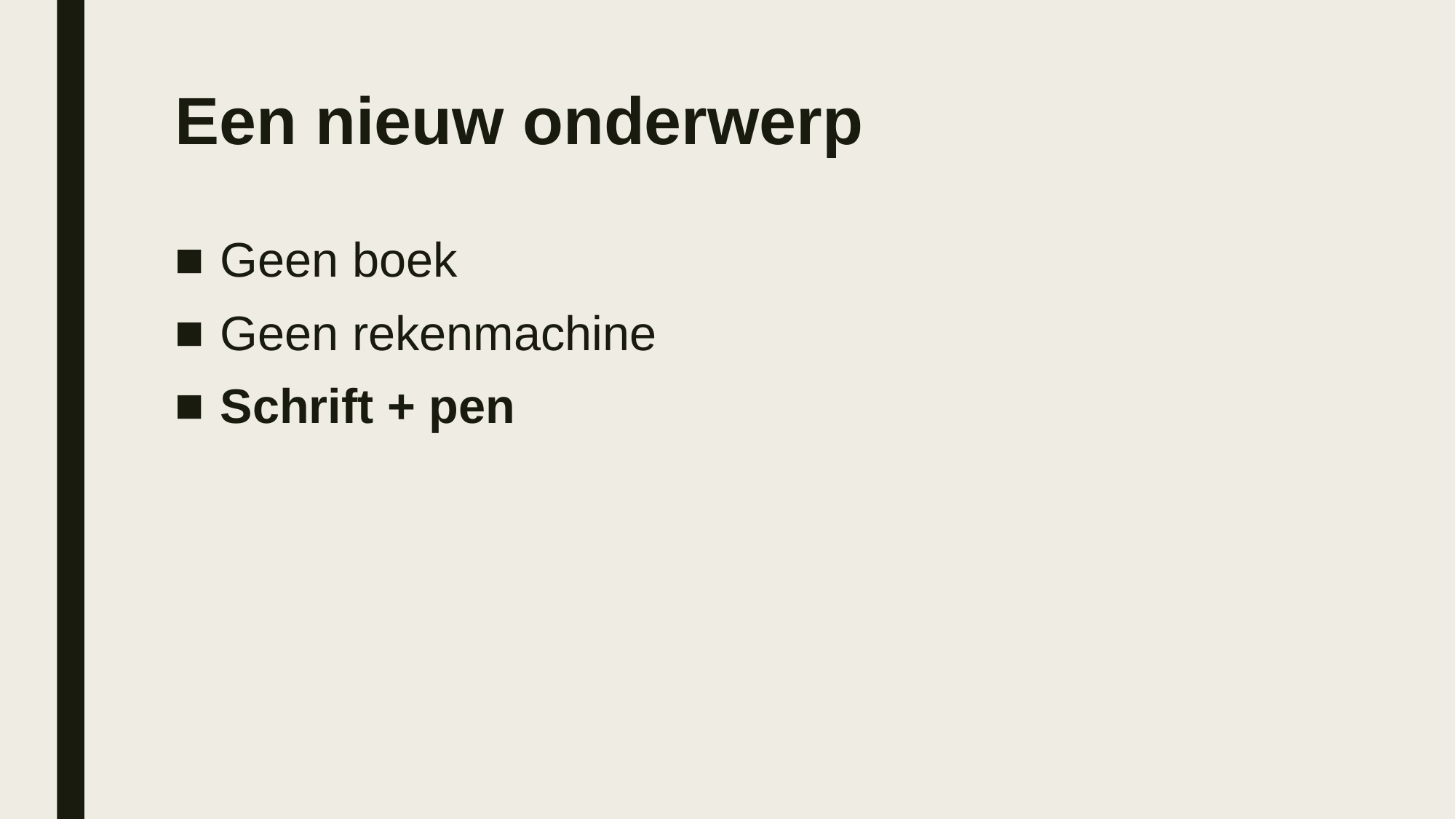

# Een nieuw onderwerp
Geen boek
Geen rekenmachine
Schrift + pen